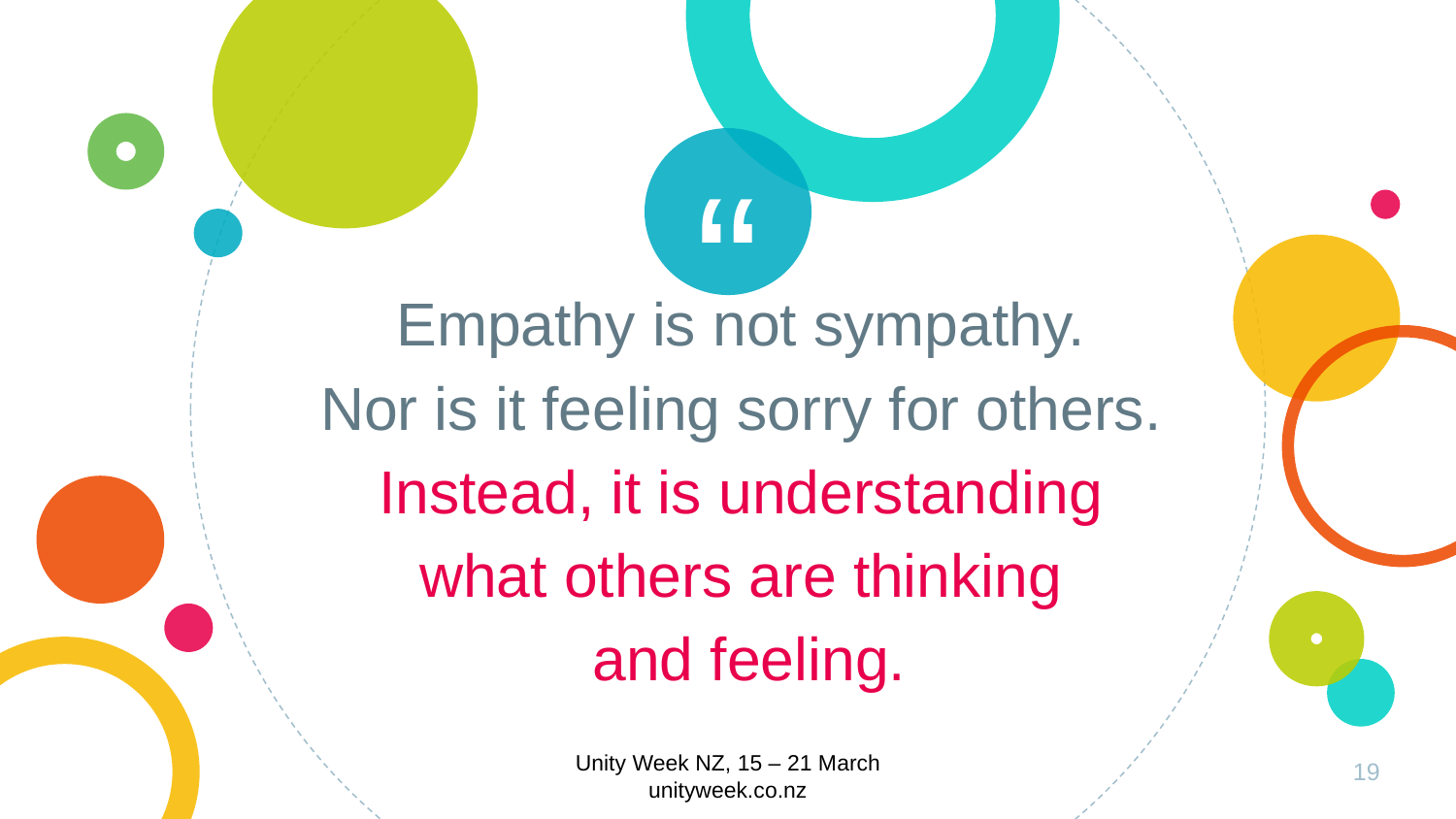

Empathy is not sympathy.
Nor is it feeling sorry for others.
Instead, it is understanding
what others are thinking
and feeling.

Unity Week NZ, 15 – 21 March
unityweek.co.nz
19